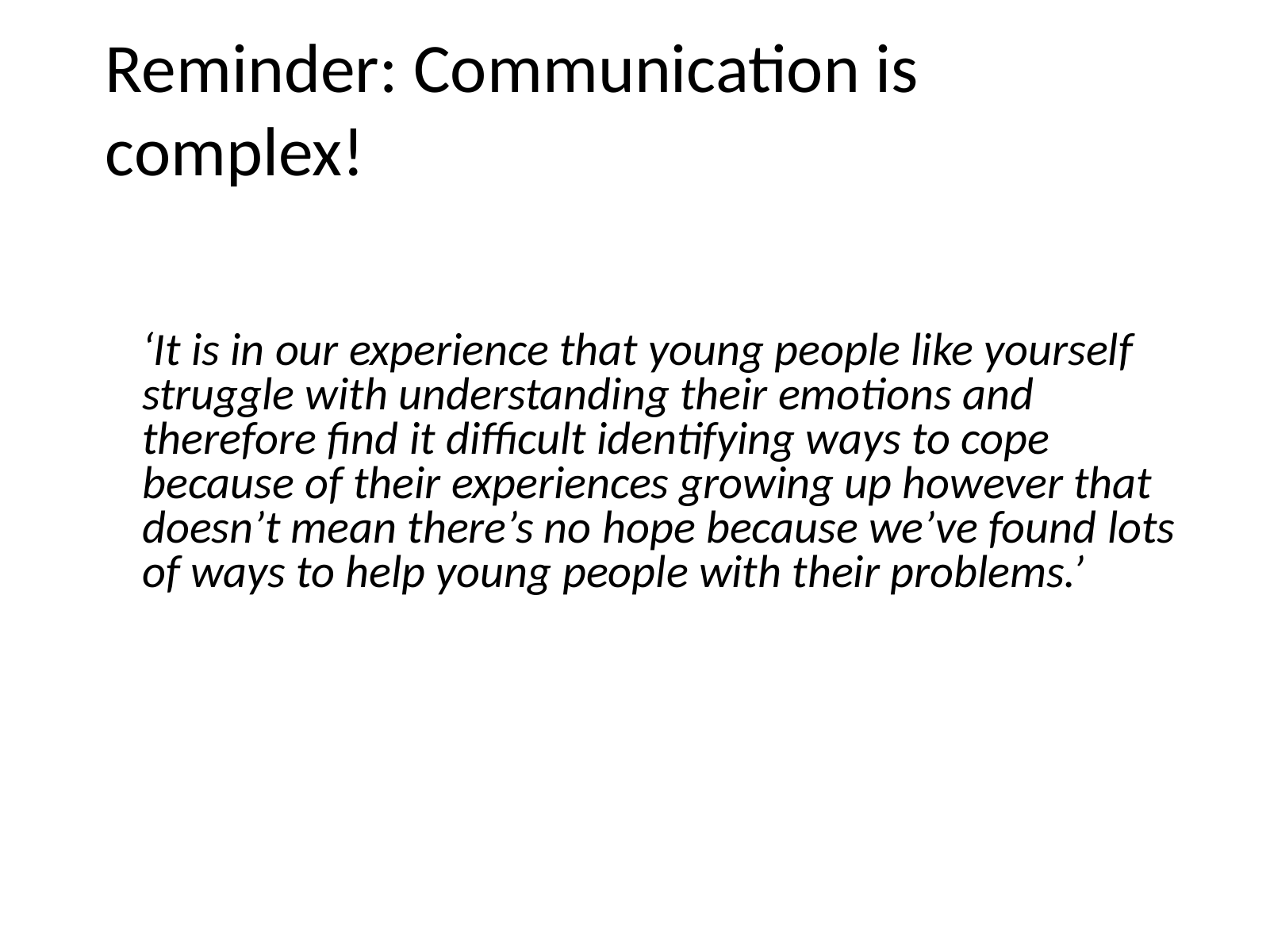

# Reminder: Communication is complex!
Conversation, narrative, complex sentences

	‘It is in our experience that young people like yourself struggle with understanding their emotions and therefore find it difficult identifying ways to cope because of their experiences growing up however that doesn’t mean there’s no hope because we’ve found lots of ways to help young people with their problems.’